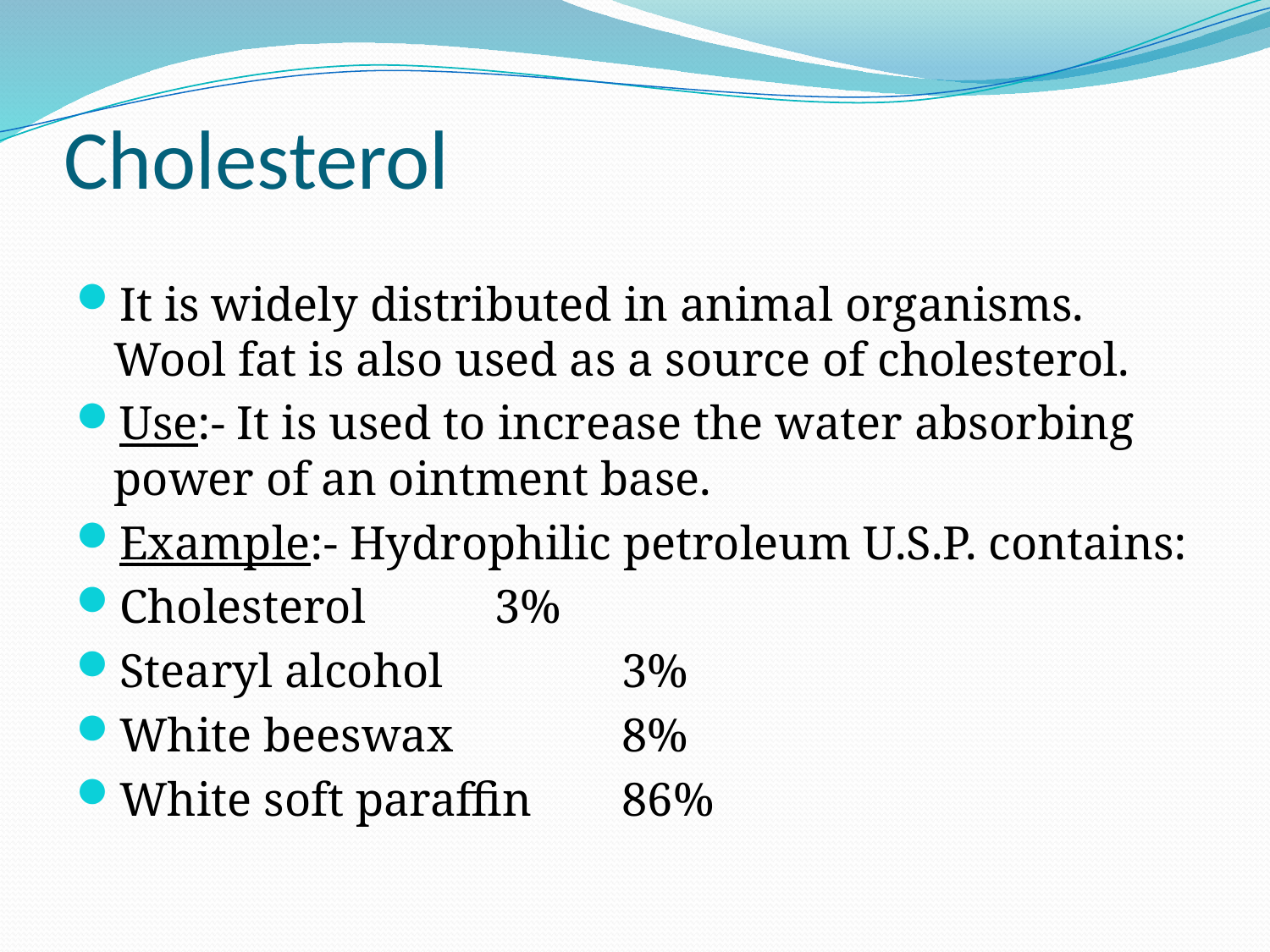

# Cholesterol
It is widely distributed in animal organisms. Wool fat is also used as a source of cholesterol.
Use:- It is used to increase the water absorbing power of an ointment base.
Example:- Hydrophilic petroleum U.S.P. contains:
Cholesterol		3%
Stearyl alcohol		3%
White beeswax		8%
White soft paraffin	86%